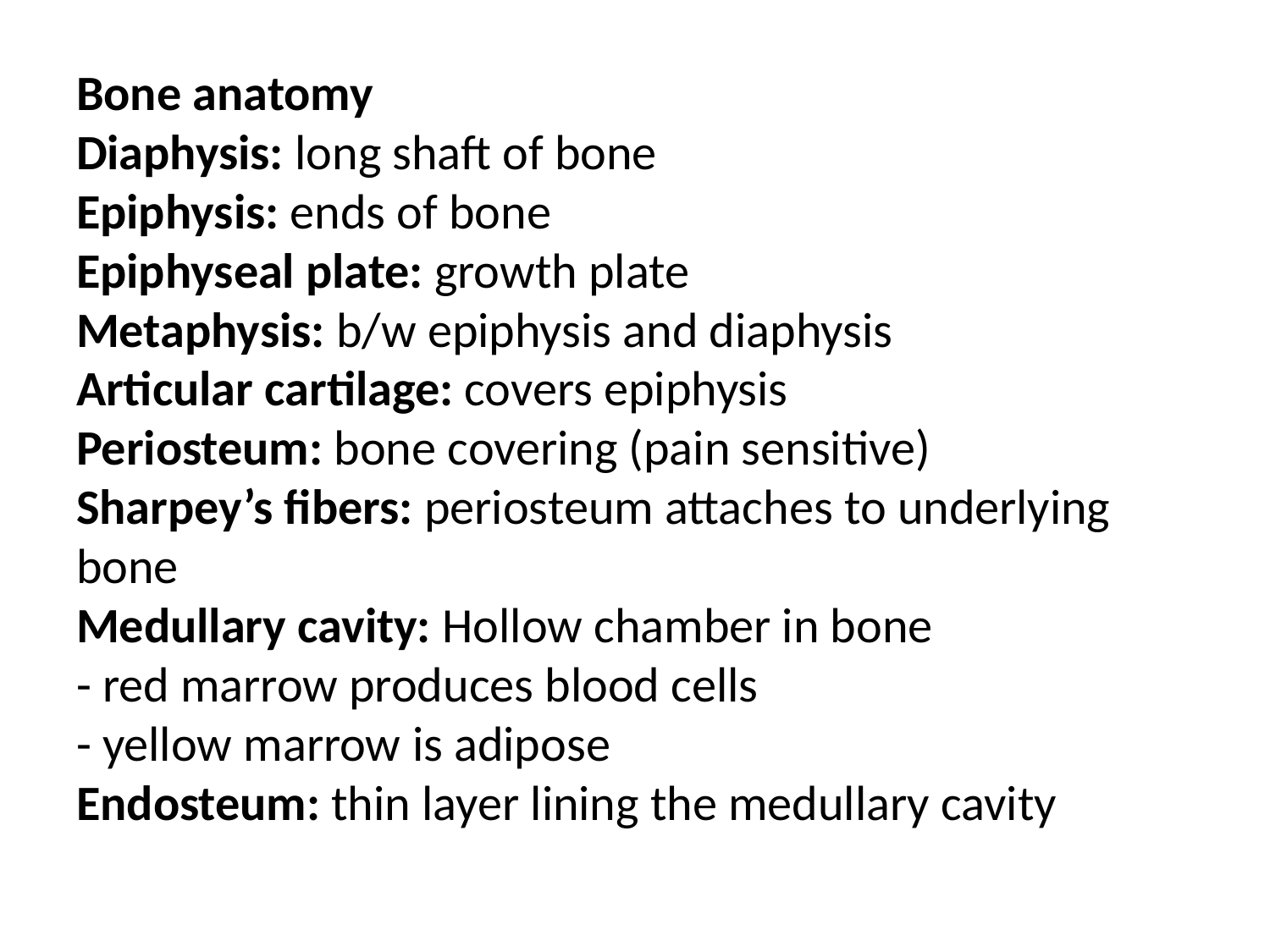

# Bone anatomy Diaphysis: long shaft of bone Epiphysis: ends of bone Epiphyseal plate: growth plate Metaphysis: b/w epiphysis and diaphysis Articular cartilage: covers epiphysis Periosteum: bone covering (pain sensitive) Sharpey’s fibers: periosteum attaches to underlying bone Medullary cavity: Hollow chamber in bone - red marrow produces blood cells - yellow marrow is adipose Endosteum: thin layer lining the medullary cavity